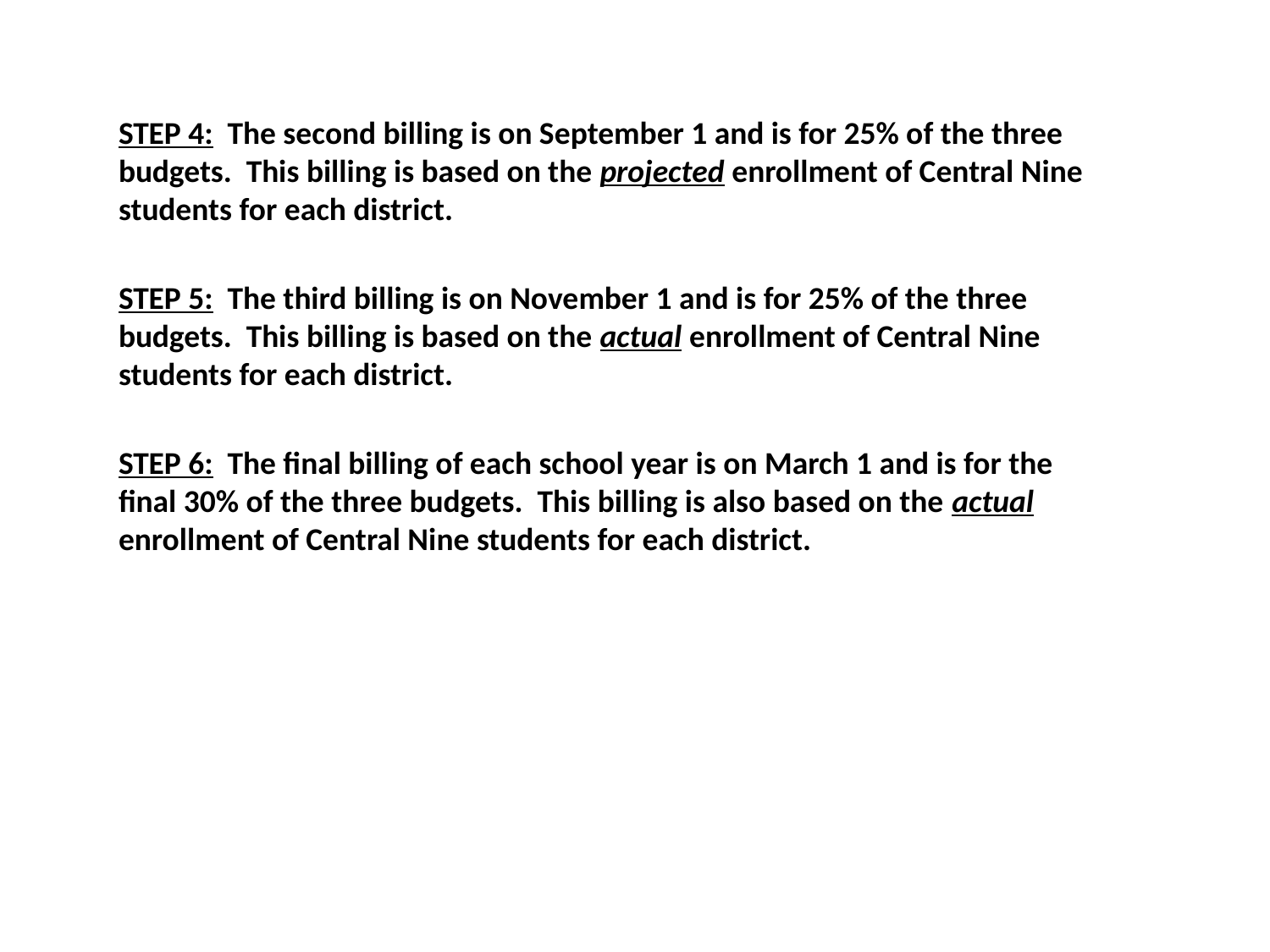

STEP 4:  The second billing is on September 1 and is for 25% of the three budgets.  This billing is based on the projected enrollment of Central Nine students for each district.

STEP 5:  The third billing is on November 1 and is for 25% of the three budgets.  This billing is based on the actual enrollment of Central Nine students for each district.

STEP 6:  The final billing of each school year is on March 1 and is for the final 30% of the three budgets.  This billing is also based on the actual enrollment of Central Nine students for each district.